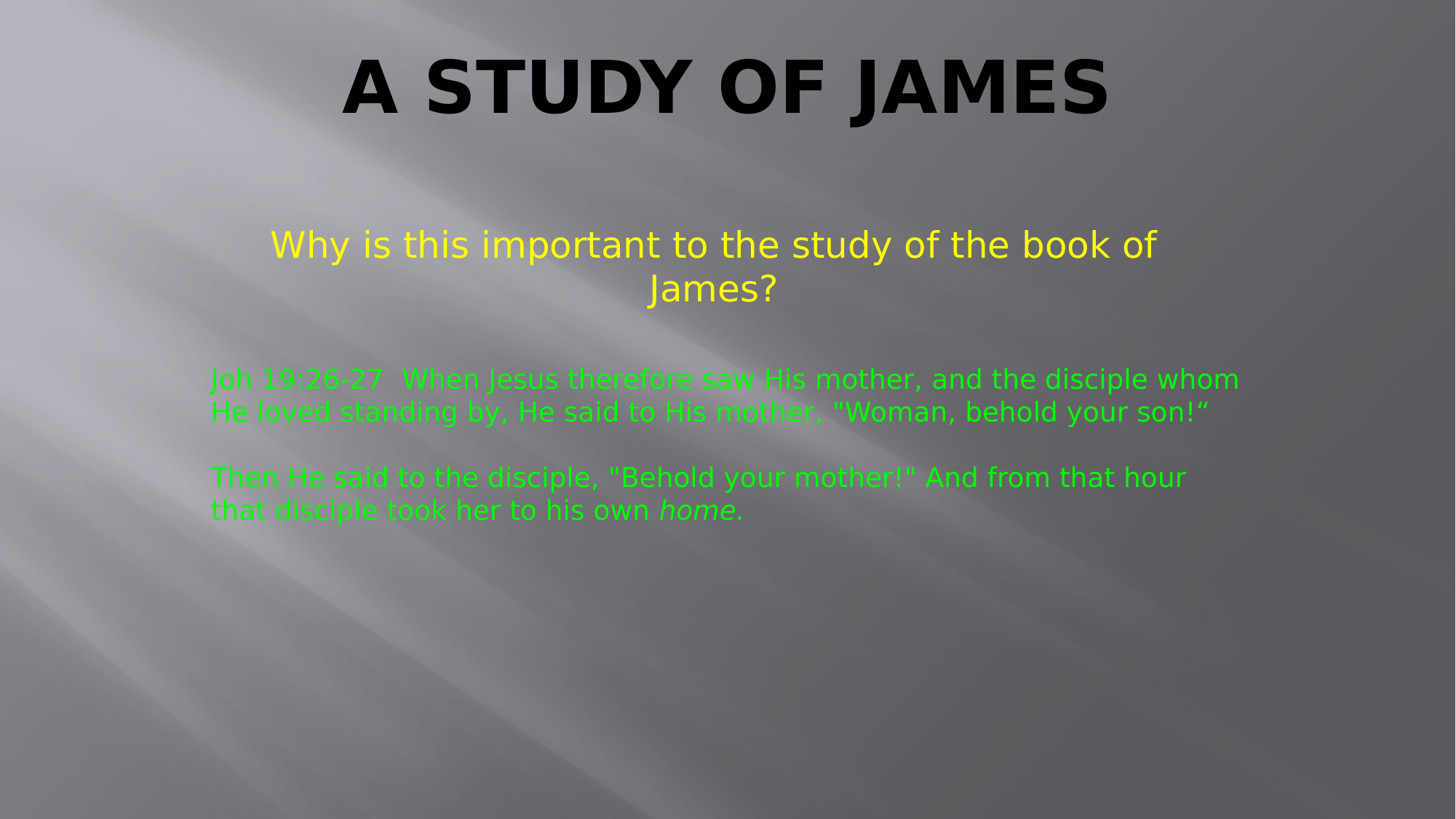

# A Study of James

Why is this important to the study of the book of James?
Joh 19:26-27  When Jesus therefore saw His mother, and the disciple whom He loved standing by, He said to His mother, "Woman, behold your son!“

Then He said to the disciple, "Behold your mother!" And from that hour that disciple took her to his own home.